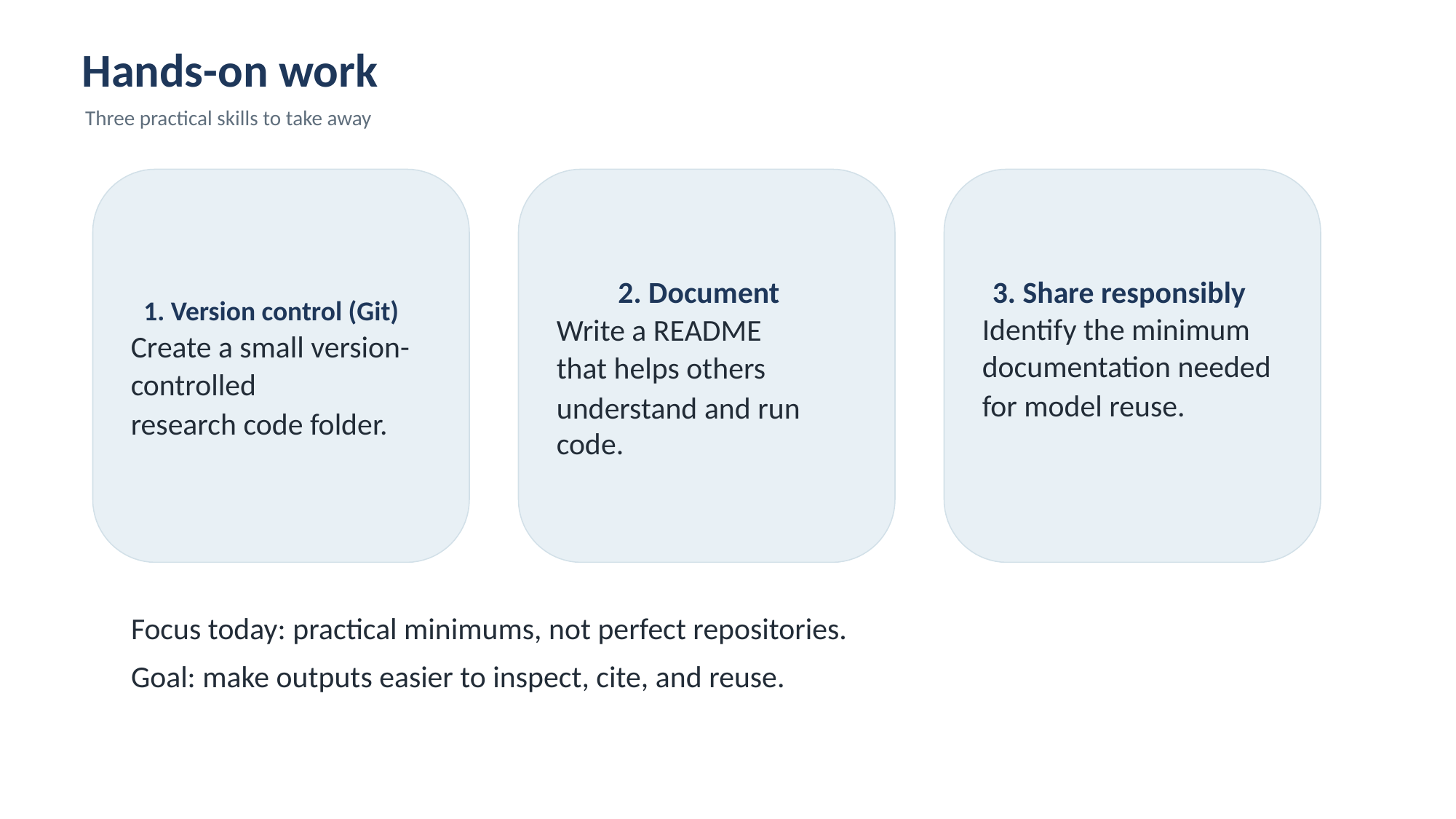

# Hands-on work
Three practical skills to take away

2. Document Write a README that helps others
understand and run code.
3. Share responsibly Identify the minimum documentation needed
for model reuse.
1. Version control (Git) Create a small version-controlled
research code folder.
Focus today: practical minimums, not perfect repositories. Goal: make outputs easier to inspect, cite, and reuse.